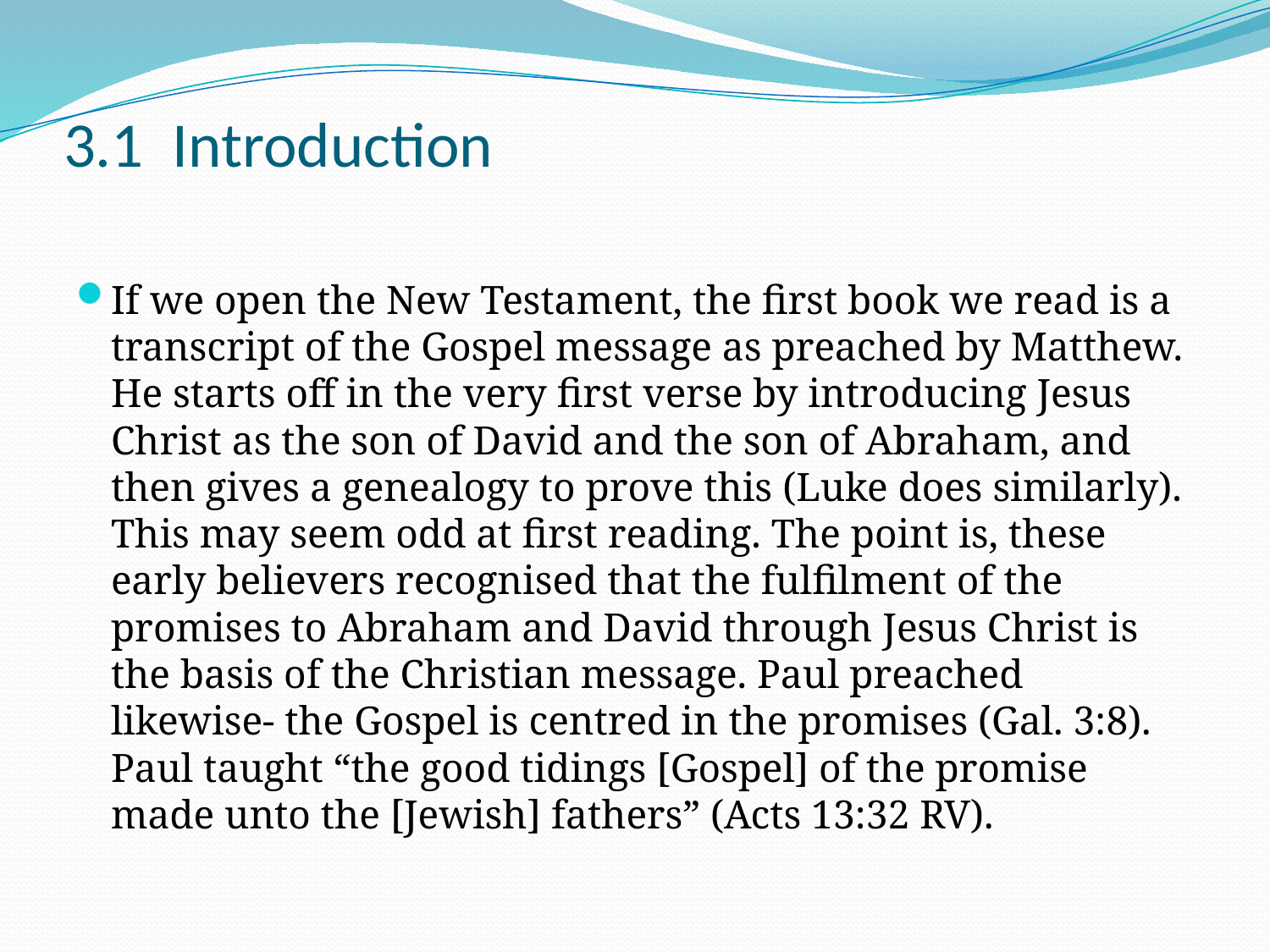

# 3.1  Introduction
If we open the New Testament, the first book we read is a transcript of the Gospel message as preached by Matthew. He starts off in the very first verse by introducing Jesus Christ as the son of David and the son of Abraham, and then gives a genealogy to prove this (Luke does similarly). This may seem odd at first reading. The point is, these early believers recognised that the fulfilment of the promises to Abraham and David through Jesus Christ is the basis of the Christian message. Paul preached likewise- the Gospel is centred in the promises (Gal. 3:8). Paul taught “the good tidings [Gospel] of the promise made unto the [Jewish] fathers” (Acts 13:32 RV).